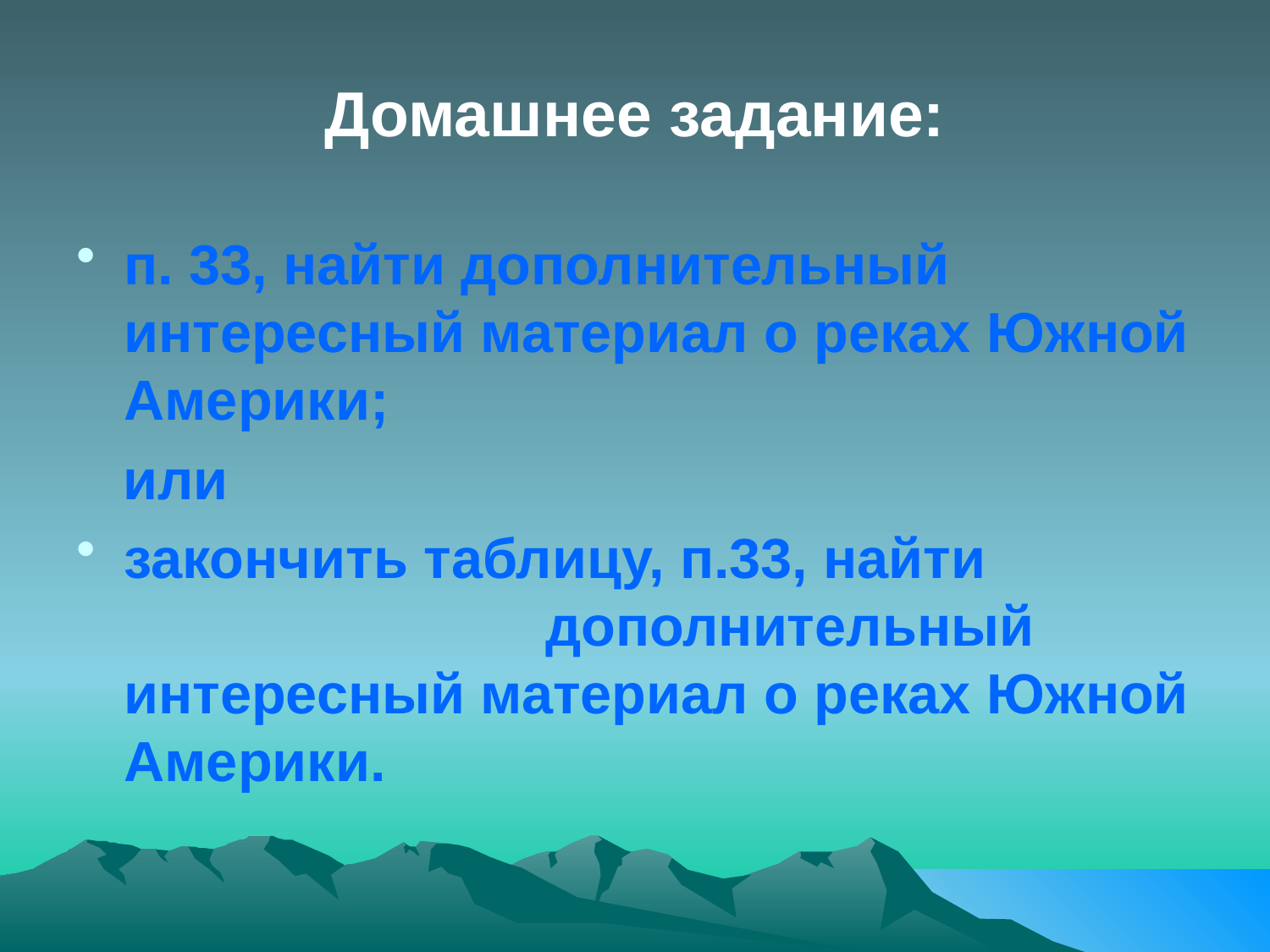

# Домашнее задание:
п. 33, найти дополнительный           интересный материал о реках Южной Америки;
   или
закончить таблицу, п.33, найти                                         дополнительный интересный материал о реках Южной Америки.